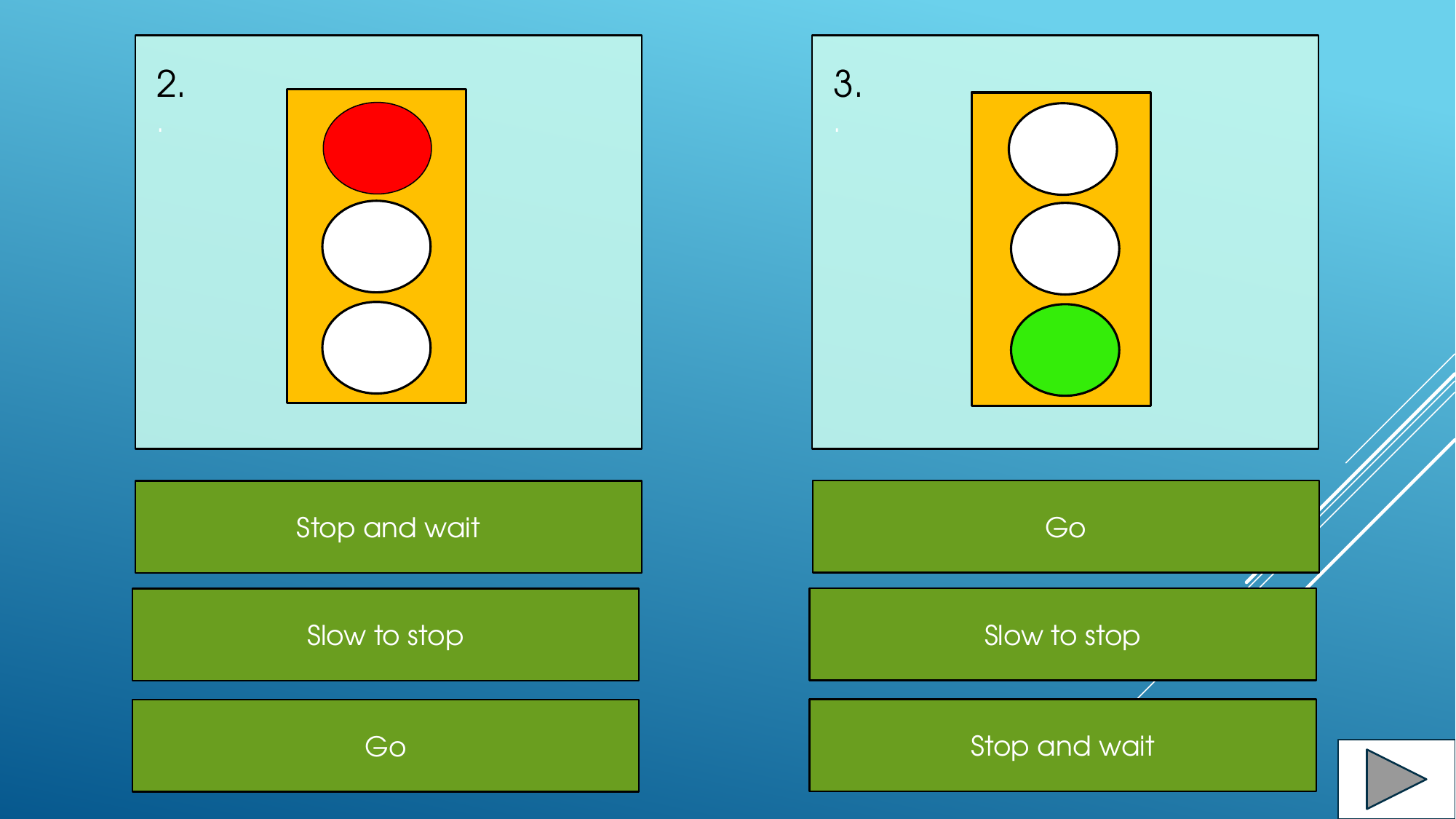

2..
3..

Go
Stop and wait
Slow to stop
Slow to stop
Stop and wait
Go